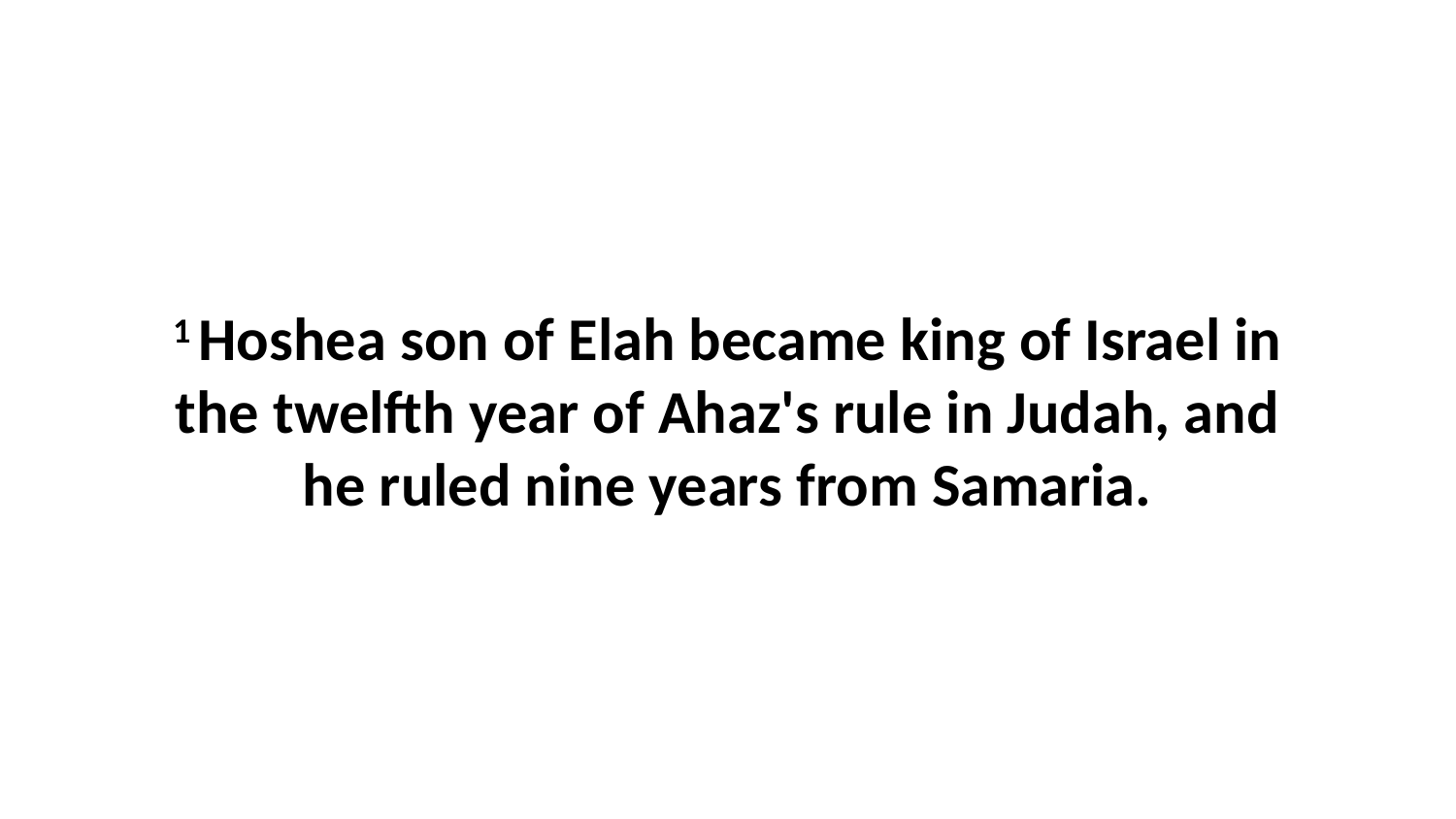

1 Hoshea son of Elah became king of Israel in the twelfth year of Ahaz's rule in Judah, and he ruled nine years from Samaria.